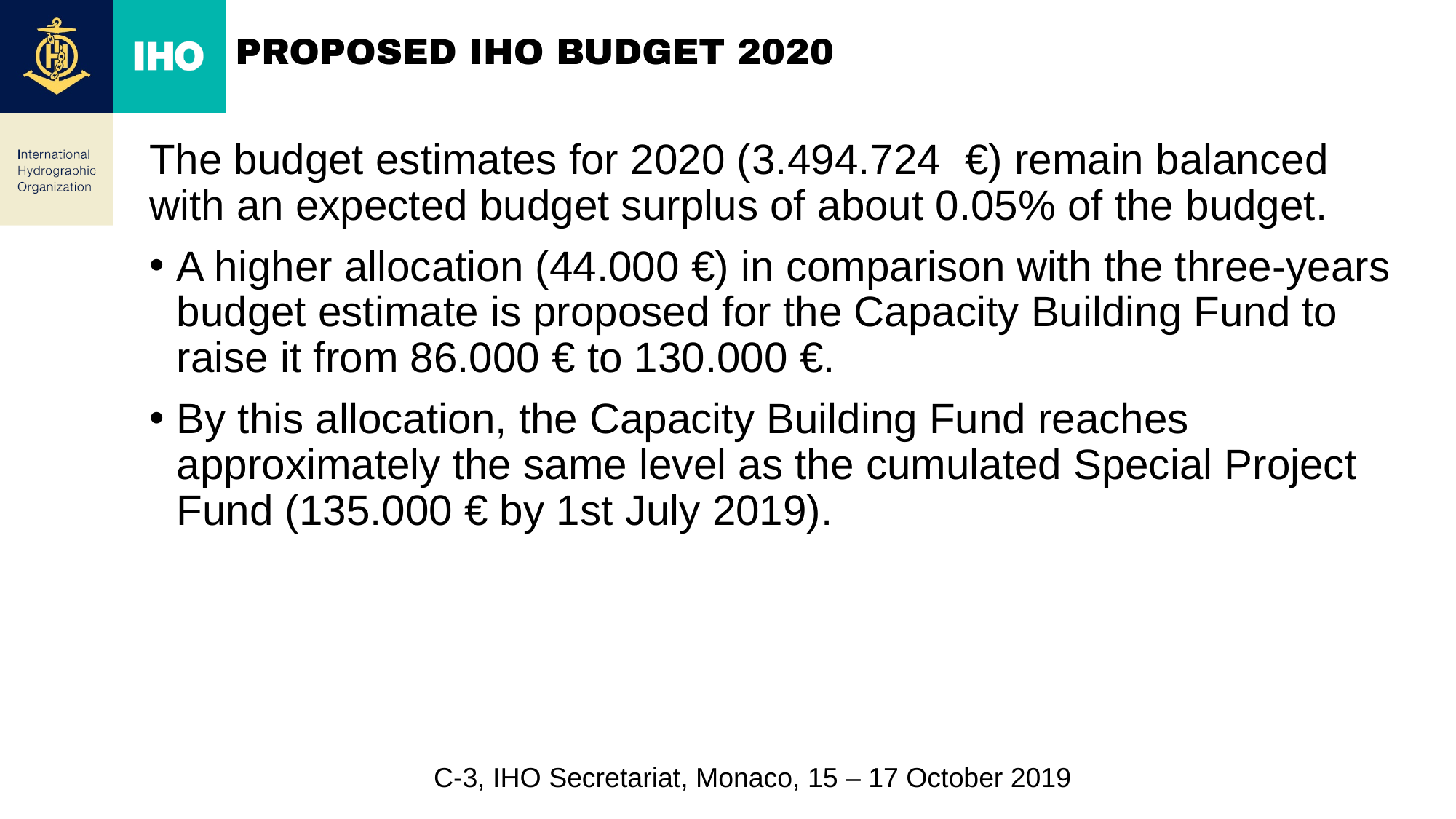

# proposed IHO budget 2020
The budget estimates for 2020 (3.494.724  €) remain balanced with an expected budget surplus of about 0.05% of the budget.
A higher allocation (44.000 €) in comparison with the three-years budget estimate is proposed for the Capacity Building Fund to raise it from 86.000 € to 130.000 €.
By this allocation, the Capacity Building Fund reaches approximately the same level as the cumulated Special Project Fund (135.000 € by 1st July 2019).

C-3, IHO Secretariat, Monaco, 15 – 17 October 2019